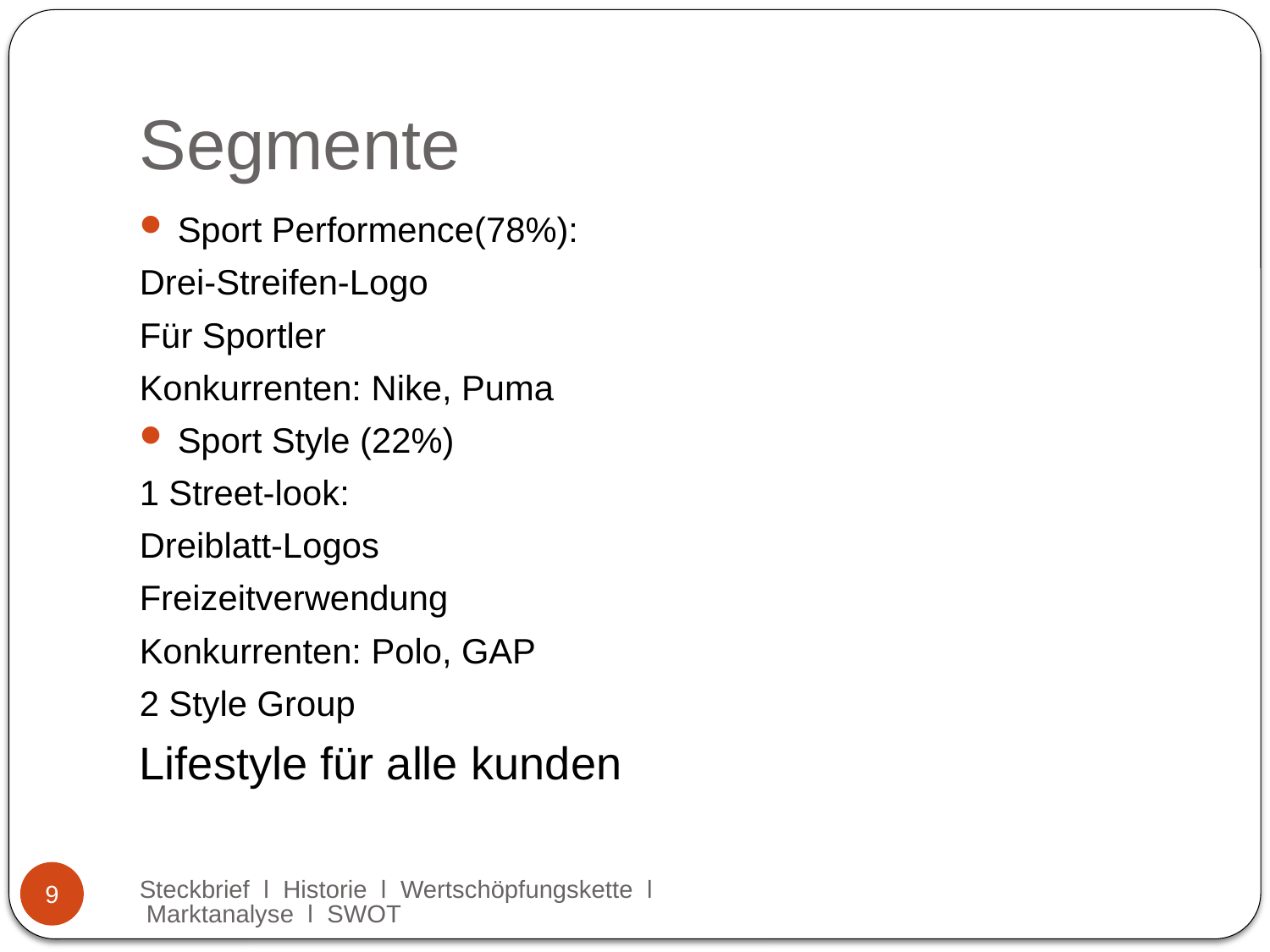

# Segmente
Sport Performence(78%):
Drei-Streifen-Logo
Für Sportler
Konkurrenten: Nike, Puma
Sport Style (22%)
1 Street-look:
Dreiblatt-Logos
Freizeitverwendung
Konkurrenten: Polo, GAP
2 Style Group
Lifestyle für alle kunden

Steckbrief  l  Historie  l  Wertschöpfungskette  l  Marktanalyse  l  SWOT
9